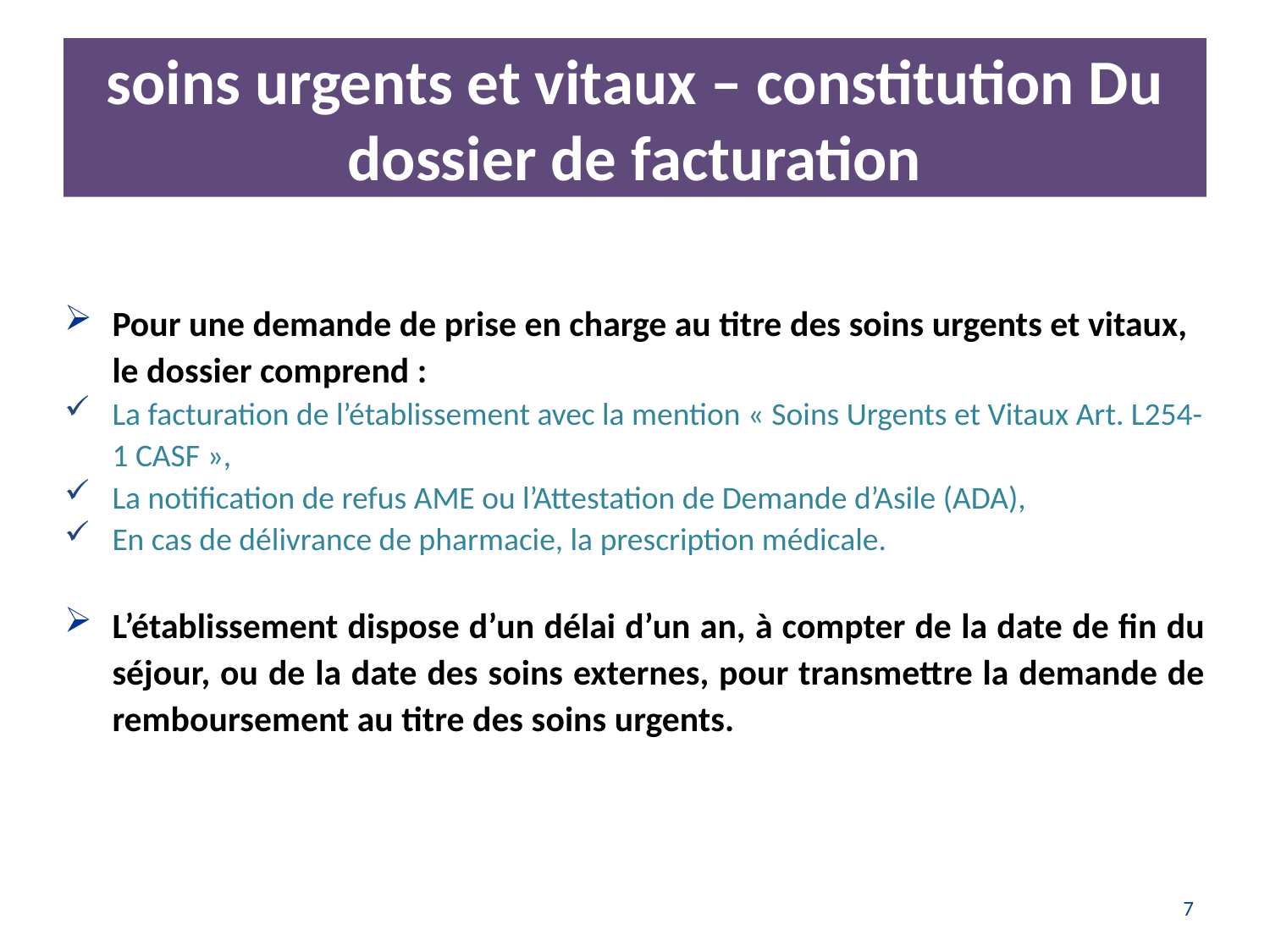

# soins urgents et vitaux – constitution Du dossier de facturation

Pour une demande de prise en charge au titre des soins urgents et vitaux, le dossier comprend :
La facturation de l’établissement avec la mention « Soins Urgents et Vitaux Art. L254-1 CASF »,
La notification de refus AME ou l’Attestation de Demande d’Asile (ADA),
En cas de délivrance de pharmacie, la prescription médicale.

L’établissement dispose d’un délai d’un an, à compter de la date de fin du séjour, ou de la date des soins externes, pour transmettre la demande de remboursement au titre des soins urgents.

7